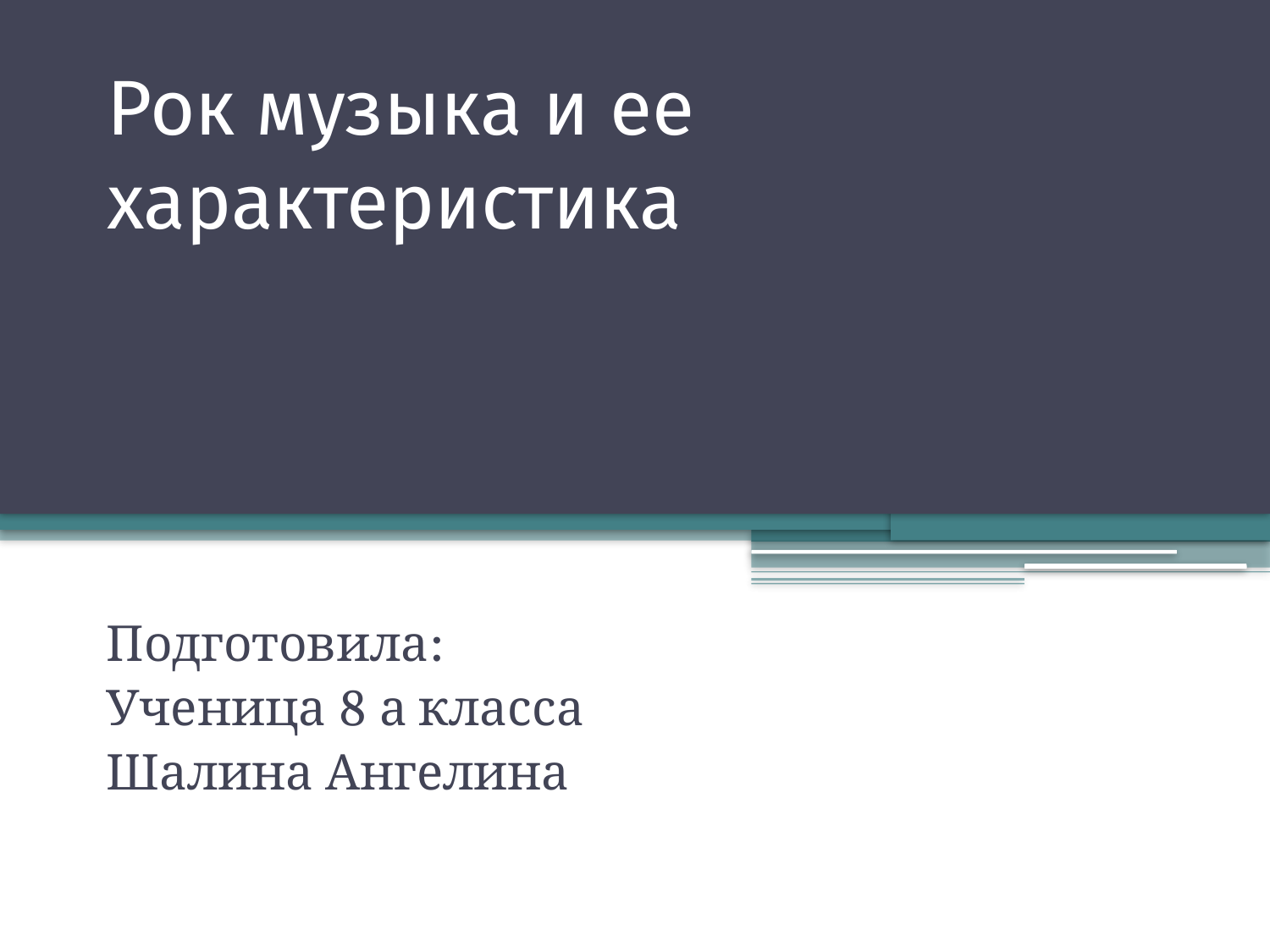

# Рок музыка и ее характеристика
Подготовила:
Ученица 8 а класса
Шалина Ангелина